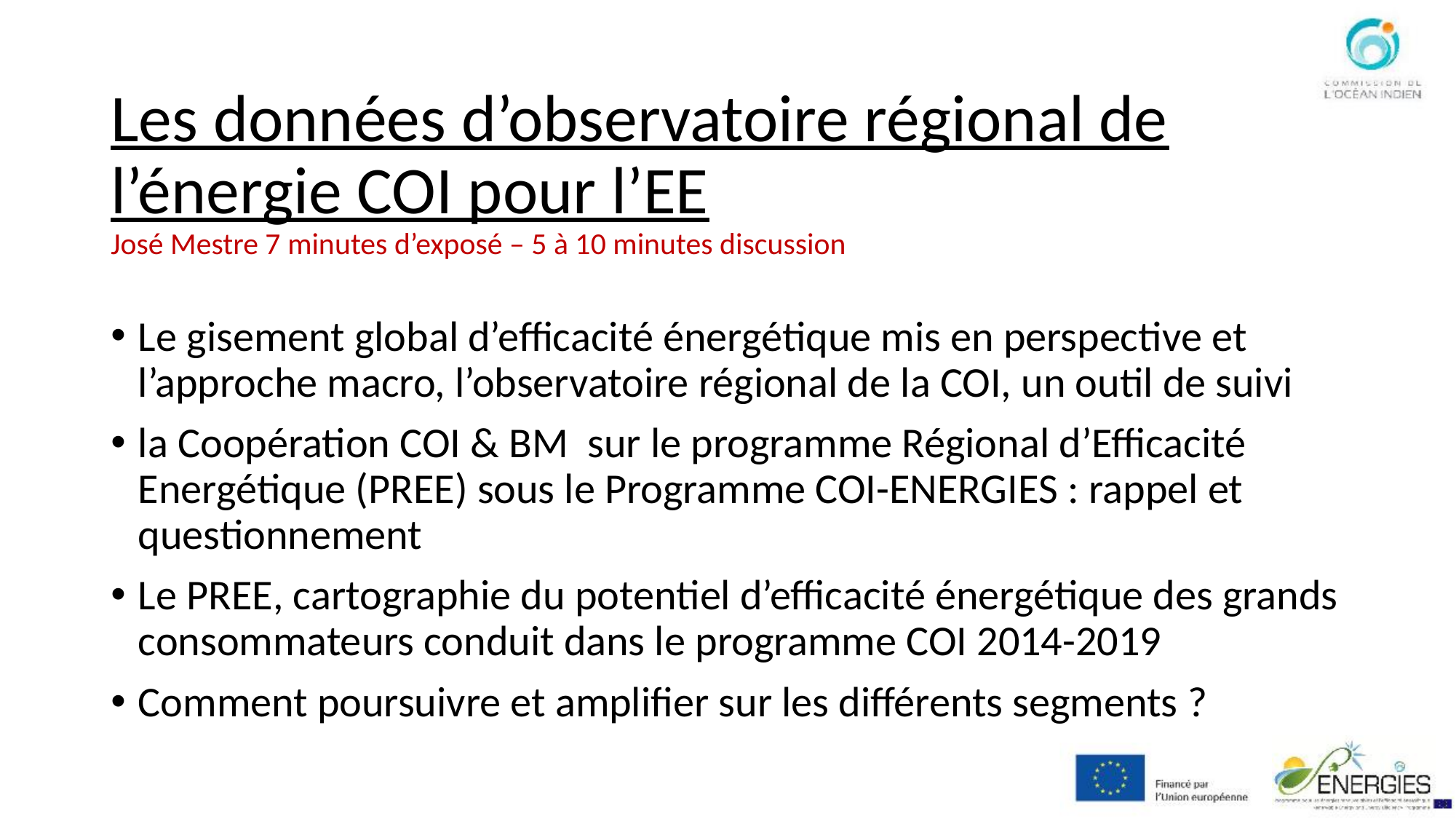

# Les données d’observatoire régional de l’énergie COI pour l’EE José Mestre 7 minutes d’exposé – 5 à 10 minutes discussion
Le gisement global d’efficacité énergétique mis en perspective et l’approche macro, l’observatoire régional de la COI, un outil de suivi
la Coopération COI & BM  sur le programme Régional d’Efficacité Energétique (PREE) sous le Programme COI-ENERGIES : rappel et questionnement
Le PREE, cartographie du potentiel d’efficacité énergétique des grands consommateurs conduit dans le programme COI 2014-2019
Comment poursuivre et amplifier sur les différents segments ?